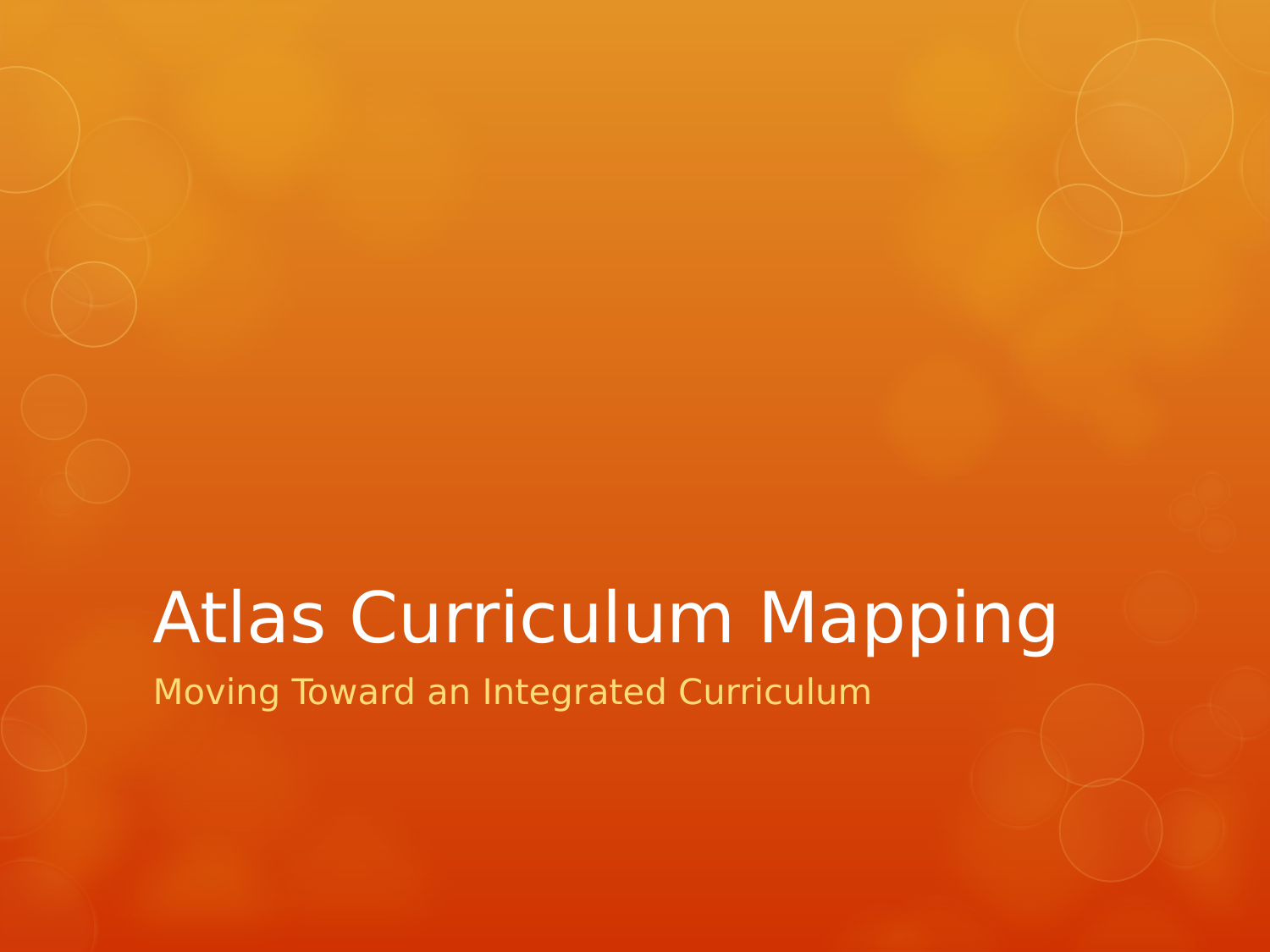

# Atlas Curriculum Mapping
Moving Toward an Integrated Curriculum